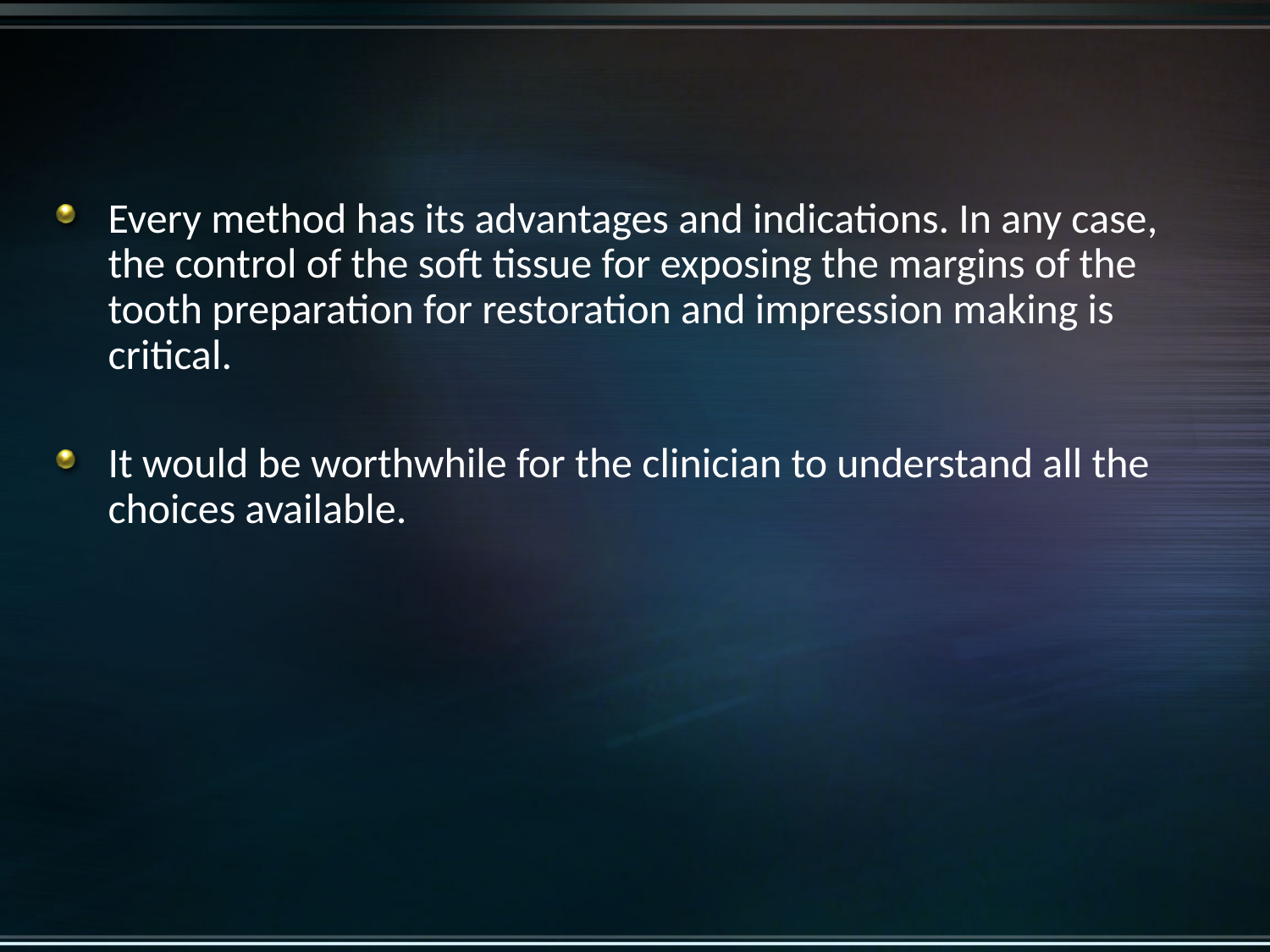

Every method has its advantages and indications. In any case, the control of the soft tissue for exposing the margins of the tooth preparation for restoration and impression making is critical.

It would be worthwhile for the clinician to understand all the choices available.